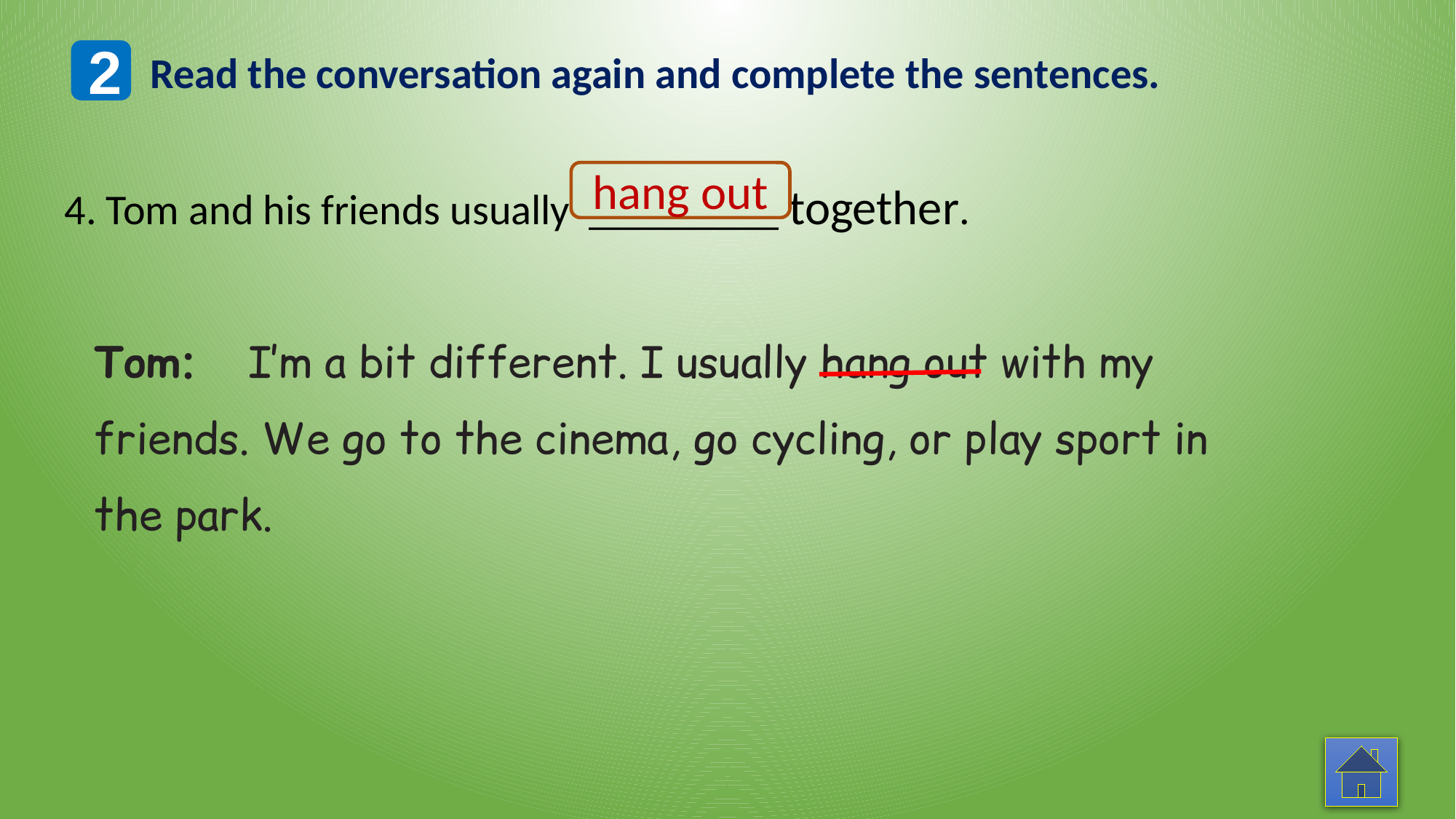

2

Read the conversation again and complete the sentences.
4. Tom and his friends usually  _________ together.
hang out
Tom:    I’m a bit different. I usually hang out with my friends. We go to the cinema, go cycling, or play sport in the park.